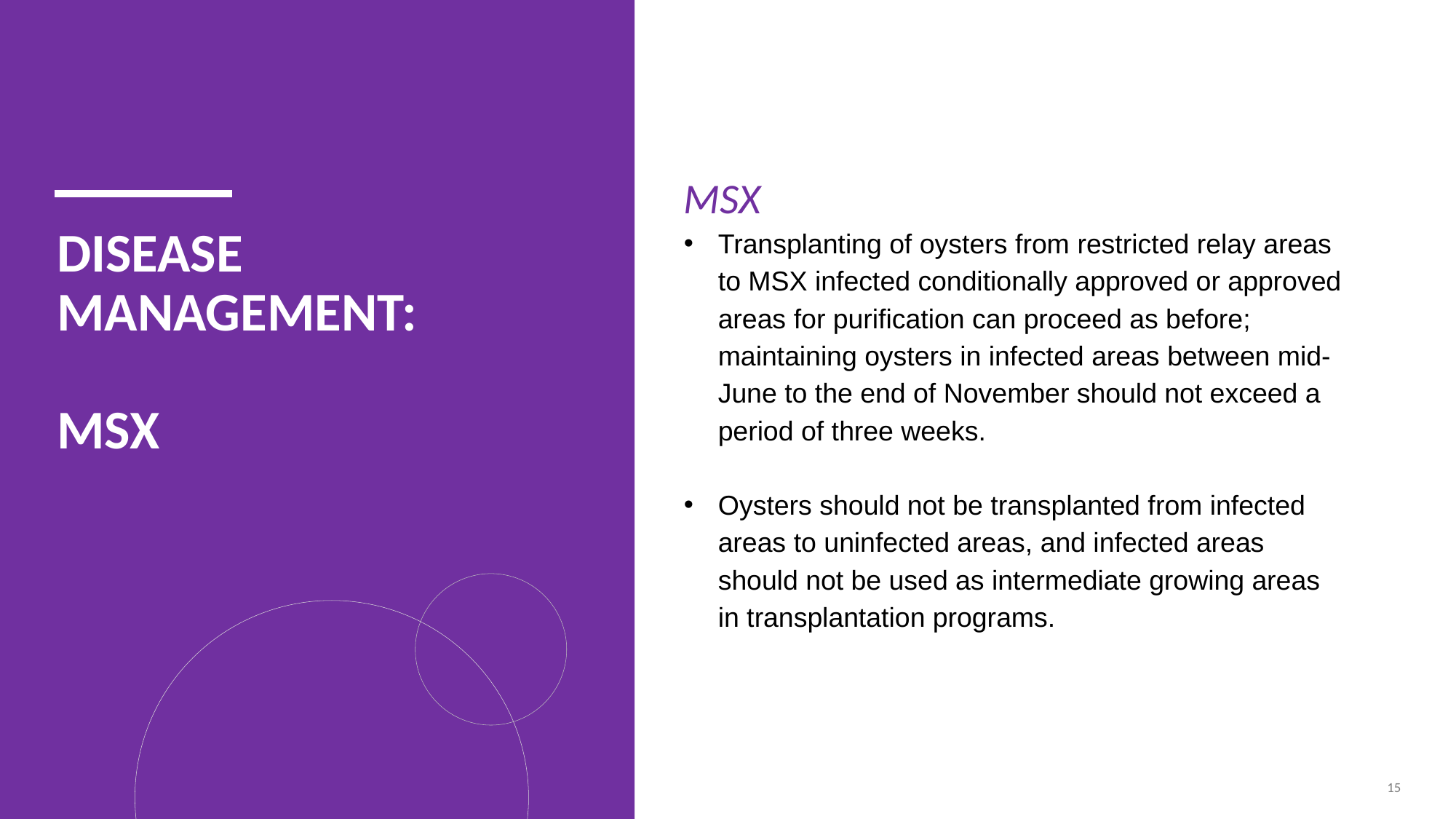

# Disease management: MSX
MSX
Transplanting of oysters from restricted relay areas to MSX infected conditionally approved or approved areas for purification can proceed as before; maintaining oysters in infected areas between mid‐June to the end of November should not exceed a period of three weeks.

Oysters should not be transplanted from infected areas to uninfected areas, and infected areas should not be used as intermediate growing areas in transplantation programs.

15